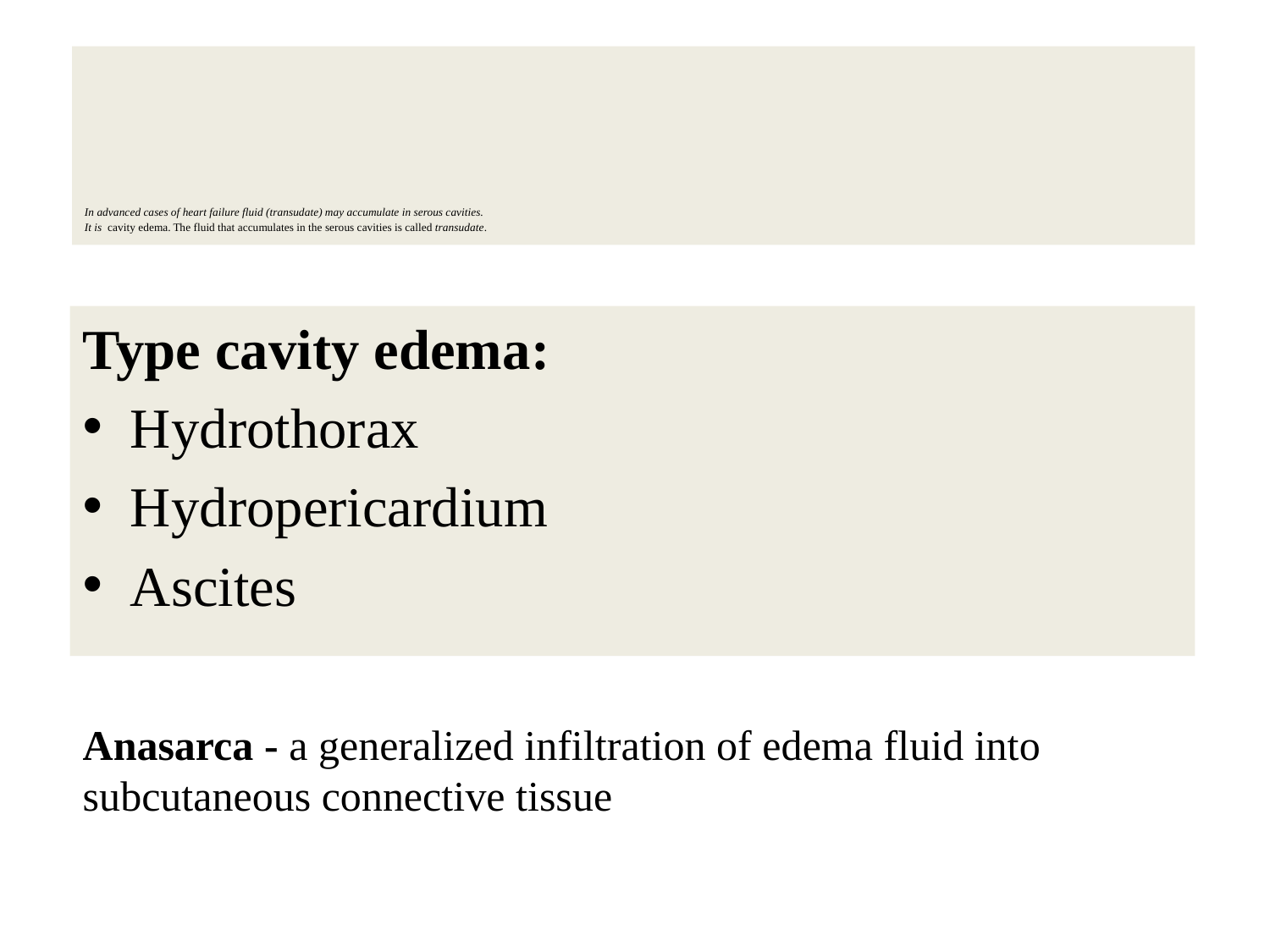

In advanced cases of heart failure fluid (transudate) may accumulate in serous cavities.
It is  cavity edema. The fluid that accumulates in the serous cavities is called transudate.

Type cavity edema:
Hydrothorax
Hydropericardium
Ascites
Anasarca - a generalized infiltration of edema fluid into subcutaneous connective tissue